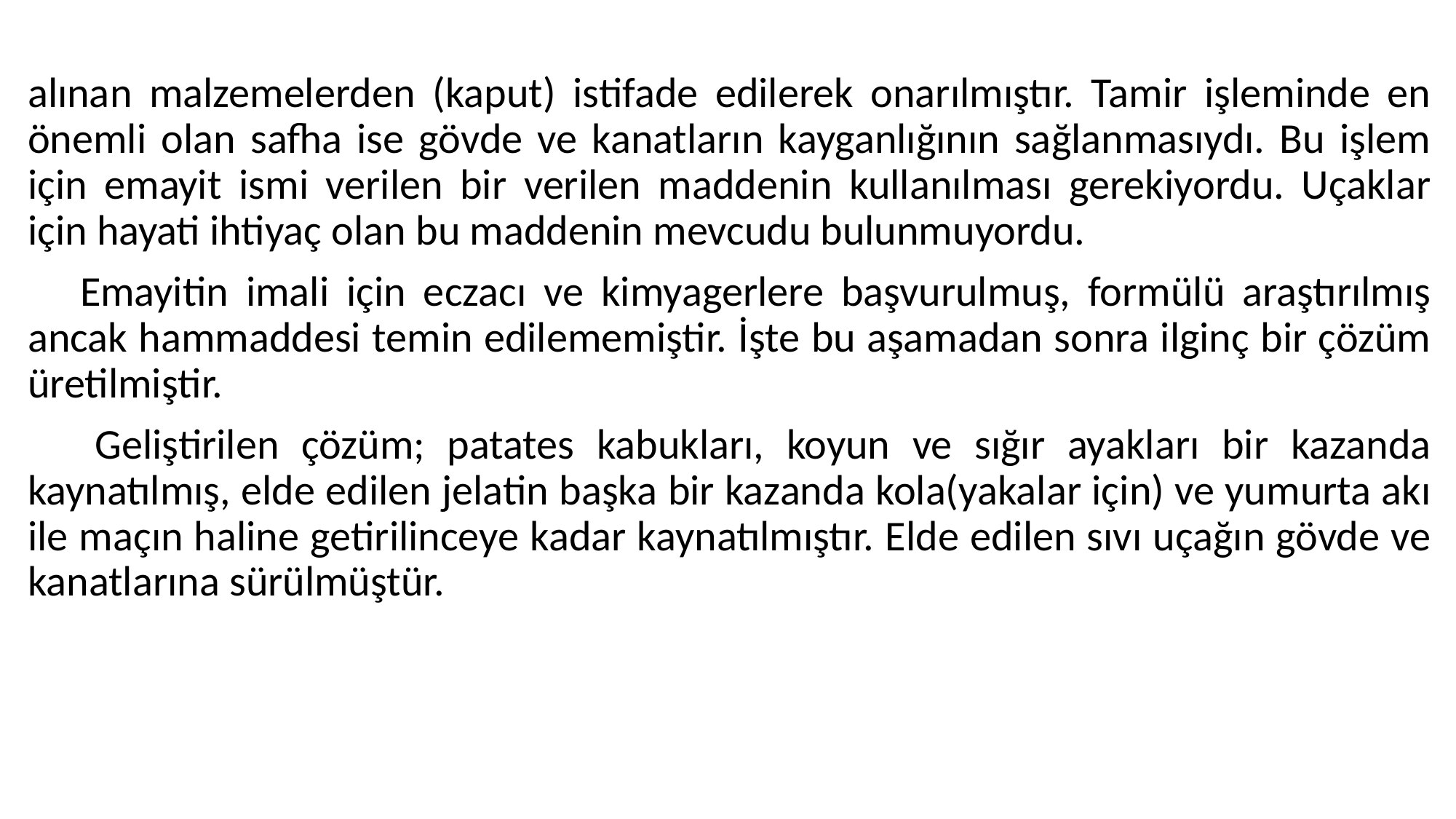

#
alınan malzemelerden (kaput) istifade edilerek onarılmıştır. Tamir işleminde en önemli olan safha ise gövde ve kanatların kayganlığının sağlanmasıydı. Bu işlem için emayit ismi verilen bir verilen maddenin kullanılması gerekiyordu. Uçaklar için hayati ihtiyaç olan bu maddenin mevcudu bulunmuyordu.
   Emayitin imali için eczacı ve kimyagerlere başvurulmuş, formülü araştırılmış ancak hammaddesi temin edilememiştir. İşte bu aşamadan sonra ilginç bir çözüm üretilmiştir.
   Geliştirilen çözüm; patates kabukları, koyun ve sığır ayakları bir kazanda kaynatılmış, elde edilen jelatin başka bir kazanda kola(yakalar için) ve yumurta akı ile maçın haline getirilinceye kadar kaynatılmıştır. Elde edilen sıvı uçağın gövde ve kanatlarına sürülmüştür.